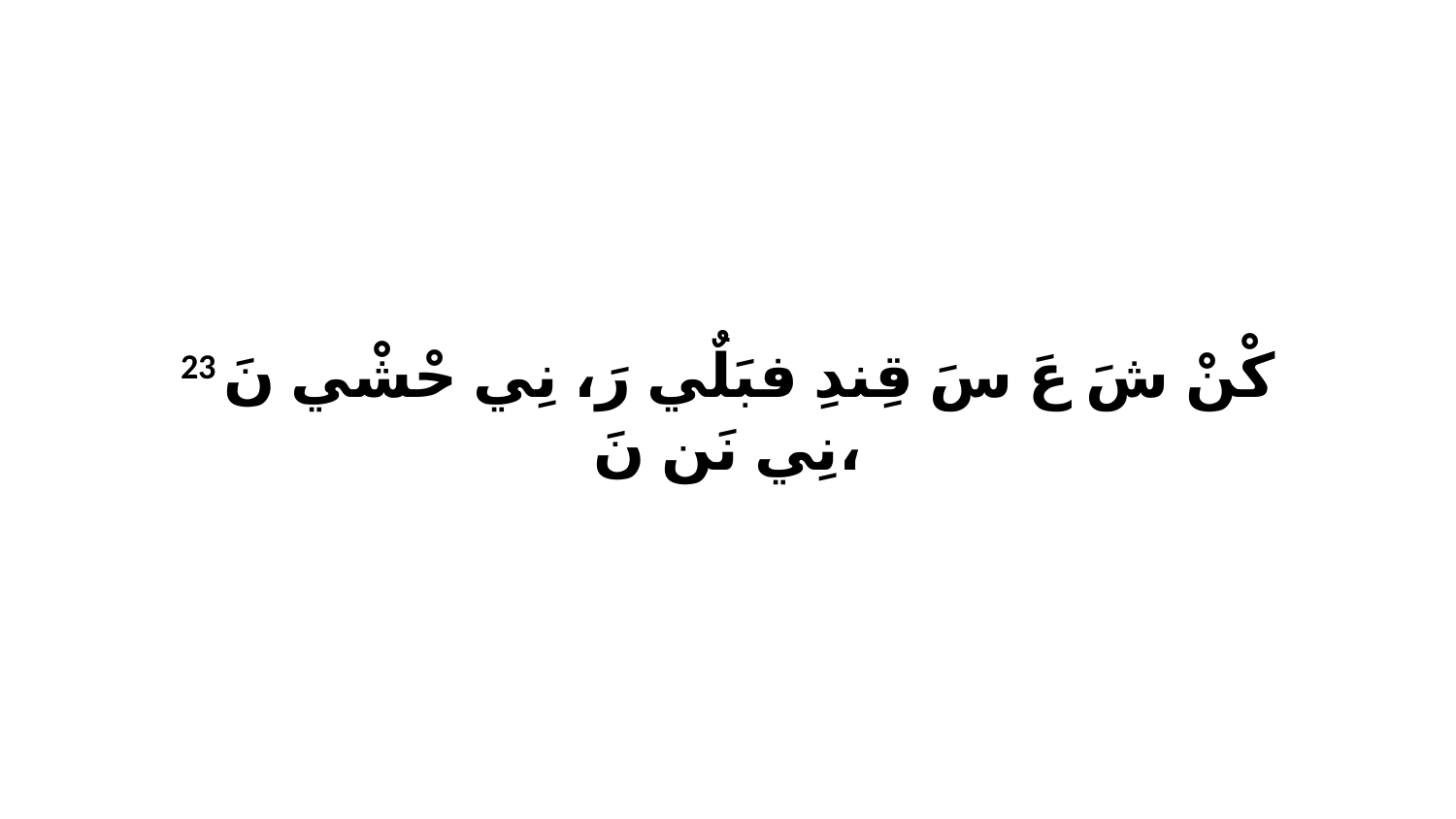

23 كْنْ شَ عَ سَ قِندِ فبَلٌي رَ، نِي حْشْي نَ نِي نَن نَ،